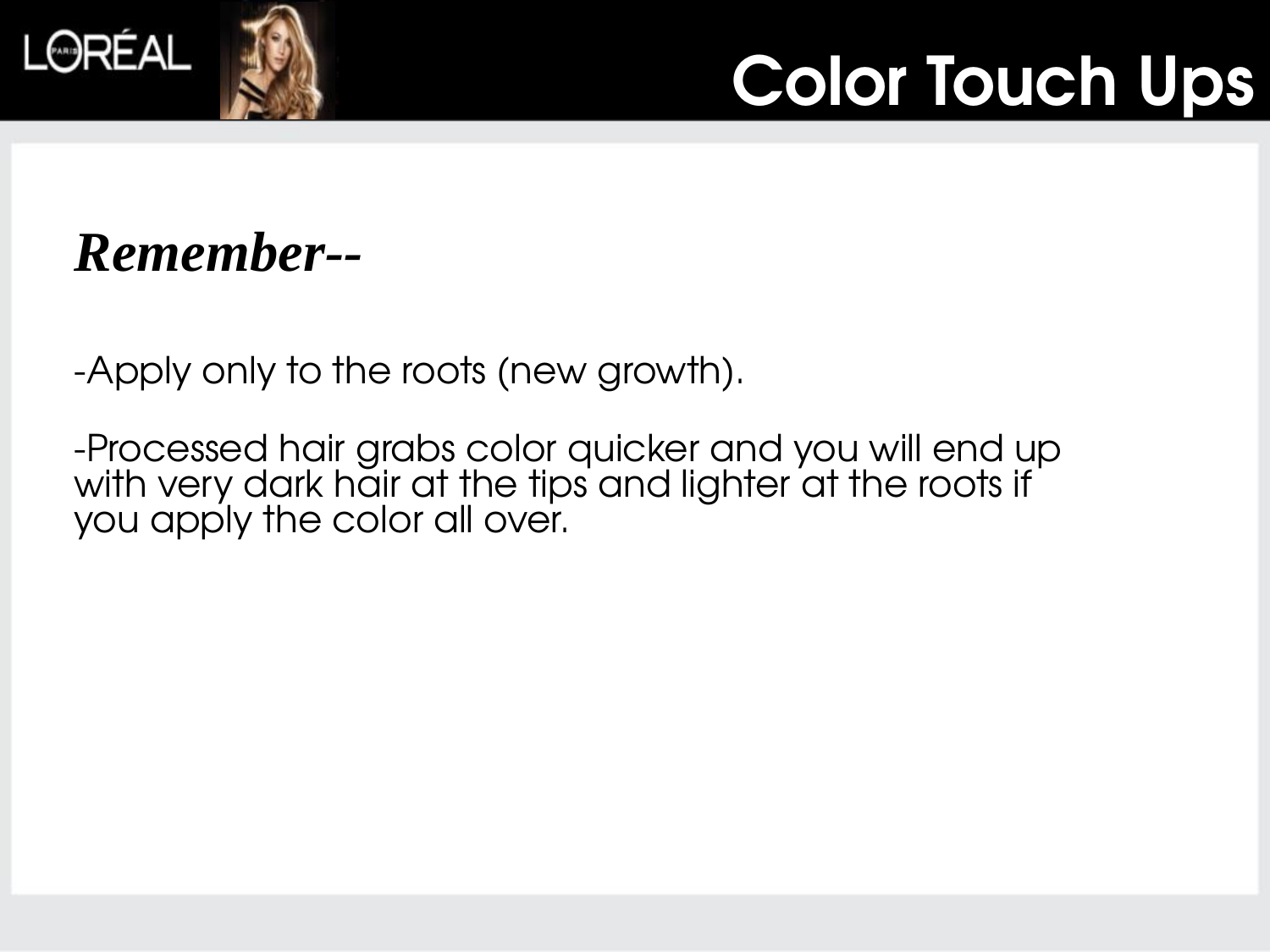

Color Touch Ups

Remember--

-Apply only to the roots (new growth).
-Processed hair grabs color quicker and you will end up with very dark hair at the tips and lighter at the roots if you apply the color all over.